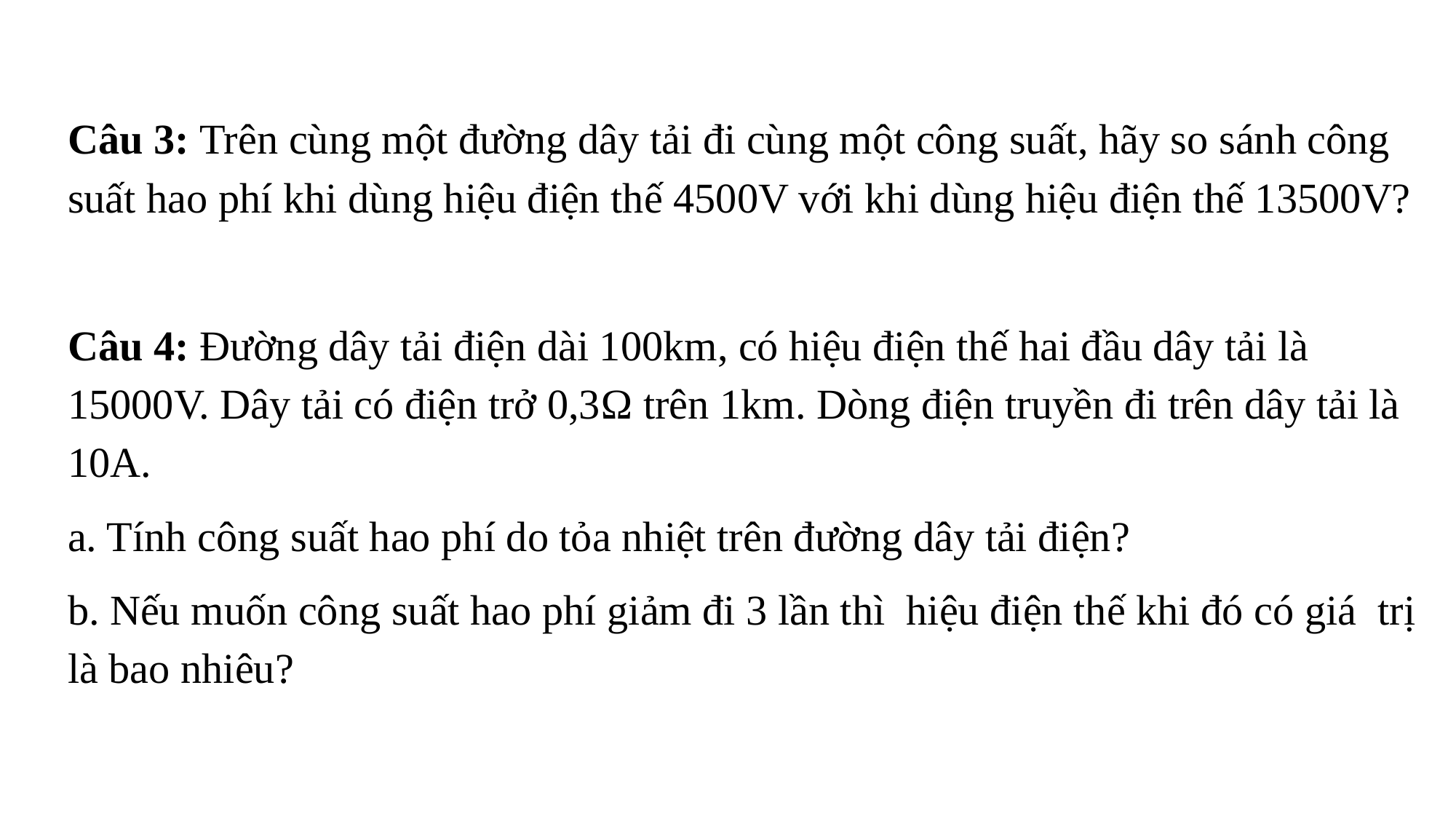

Câu 3: Trên cùng một đường dây tải đi cùng một công suất, hãy so sánh công suất hao phí khi dùng hiệu điện thế 4500V với khi dùng hiệu điện thế 13500V?

Câu 4: Đường dây tải điện dài 100km, có hiệu điện thế hai đầu dây tải là 15000V. Dây tải có điện trở 0,3Ω trên 1km. Dòng điện truyền đi trên dây tải là 10A.
a. Tính công suất hao phí do tỏa nhiệt trên đường dây tải điện?
b. Nếu muốn công suất hao phí giảm đi 3 lần thì  hiệu điện thế khi đó có giá  trị là bao nhiêu?